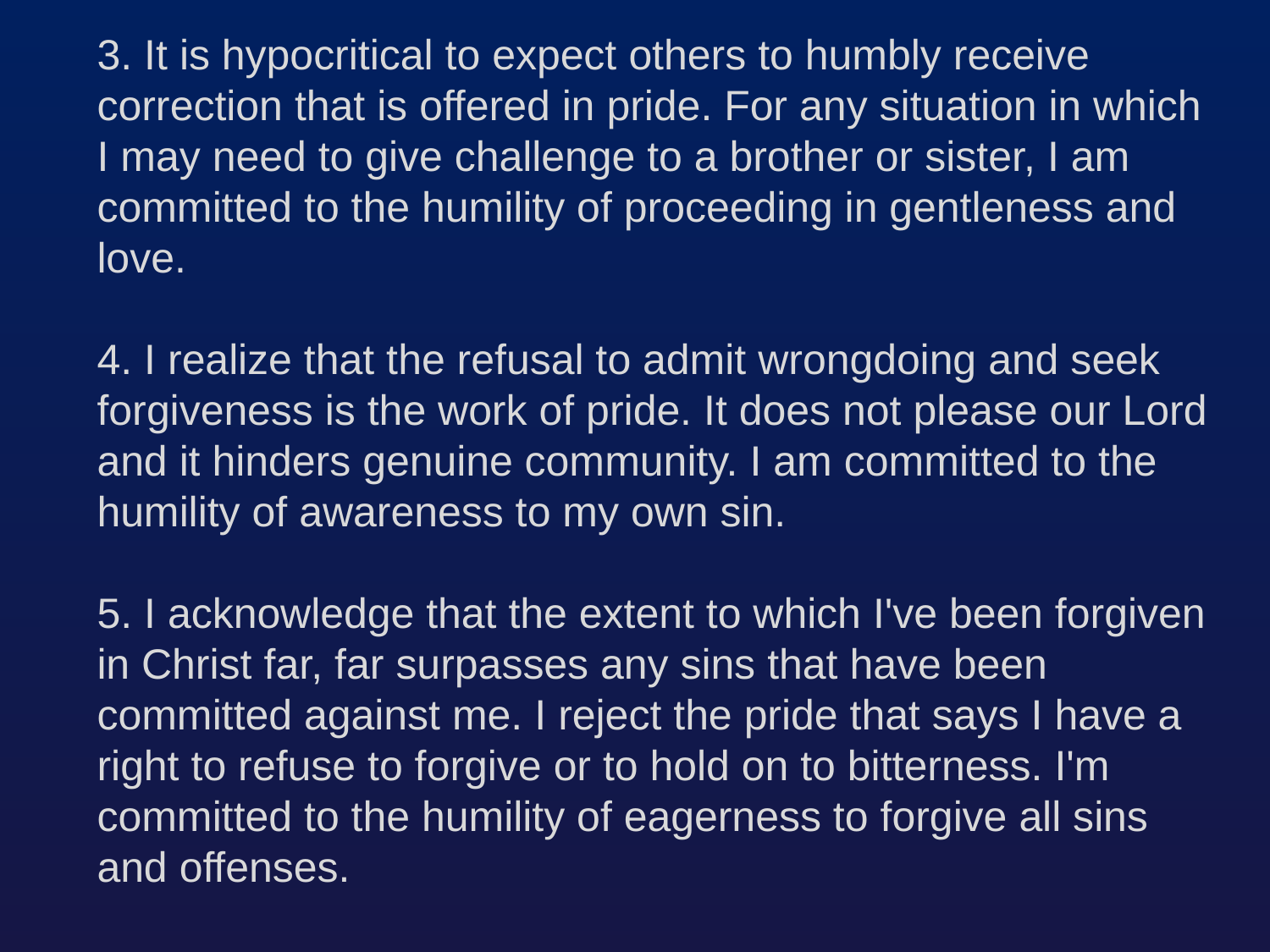

3. It is hypocritical to expect others to humbly receive correction that is offered in pride. For any situation in which I may need to give challenge to a brother or sister, I am committed to the humility of proceeding in gentleness and love.

4. I realize that the refusal to admit wrongdoing and seek forgiveness is the work of pride. It does not please our Lord and it hinders genuine community. I am committed to the humility of awareness to my own sin.

5. I acknowledge that the extent to which I've been forgiven in Christ far, far surpasses any sins that have been committed against me. I reject the pride that says I have a right to refuse to forgive or to hold on to bitterness. I'm committed to the humility of eagerness to forgive all sins and offenses.